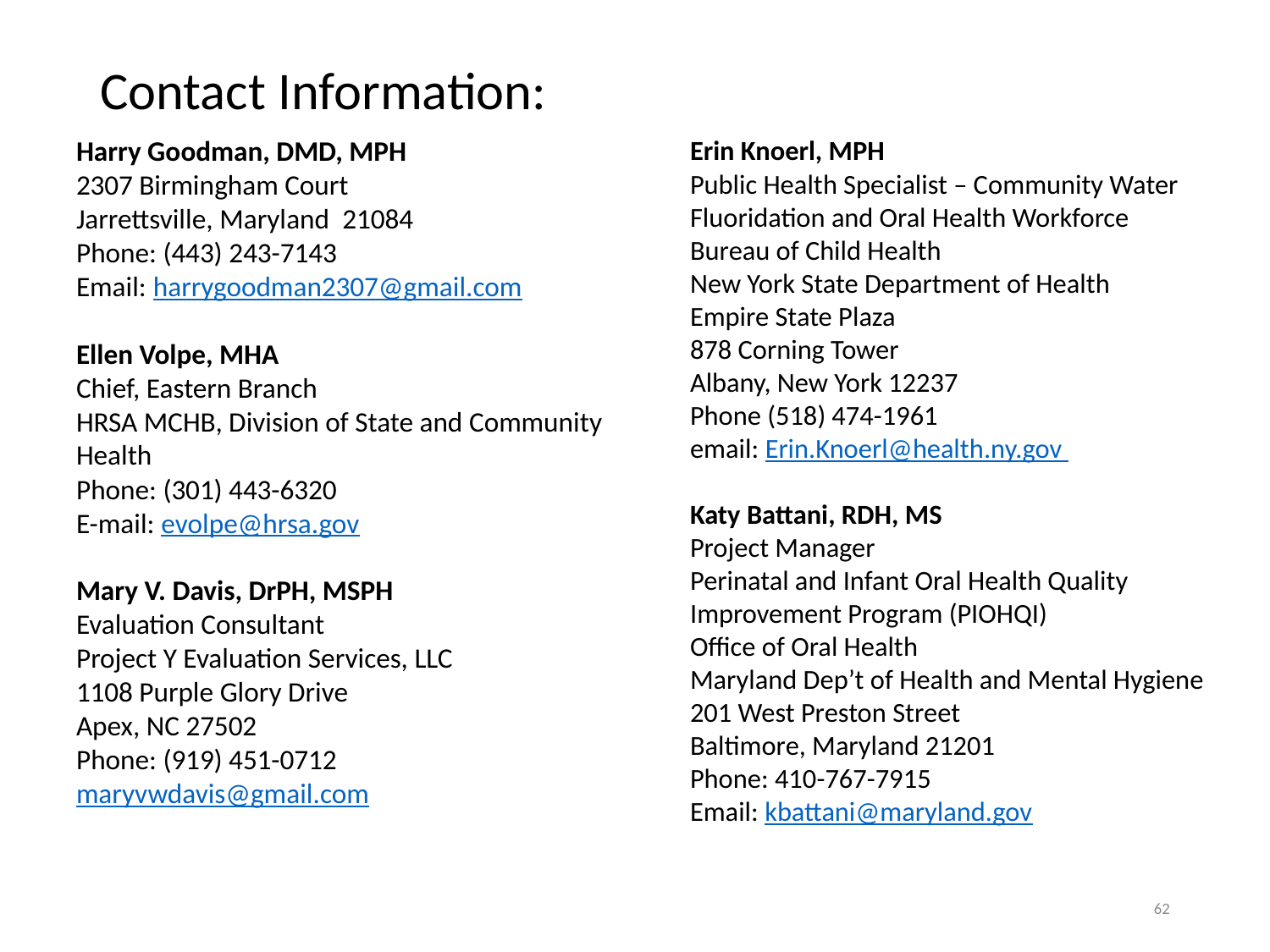

# Contact Information:
Erin Knoerl, MPH
Public Health Specialist – Community Water Fluoridation and Oral Health Workforce
Bureau of Child Health
New York State Department of Health
Empire State Plaza
878 Corning Tower
Albany, New York 12237
Phone (518) 474-1961
email: Erin.Knoerl@health.ny.gov

Katy Battani, RDH, MS
Project Manager
Perinatal and Infant Oral Health Quality Improvement Program (PIOHQI)
Office of Oral Health
Maryland Dep’t of Health and Mental Hygiene
201 West Preston Street
Baltimore, Maryland 21201
Phone: 410-767-7915
Email: kbattani@maryland.gov

Harry Goodman, DMD, MPH
2307 Birmingham Court
Jarrettsville, Maryland  21084
Phone: (443) 243-7143
Email: harrygoodman2307@gmail.com

Ellen Volpe, MHA
Chief, Eastern Branch
HRSA MCHB, Division of State and Community Health
Phone: (301) 443-6320
E-mail: evolpe@hrsa.gov

Mary V. Davis, DrPH, MSPH
Evaluation Consultant
Project Y Evaluation Services, LLC
1108 Purple Glory Drive
Apex, NC 27502
Phone: (919) 451-0712
maryvwdavis@gmail.com

62